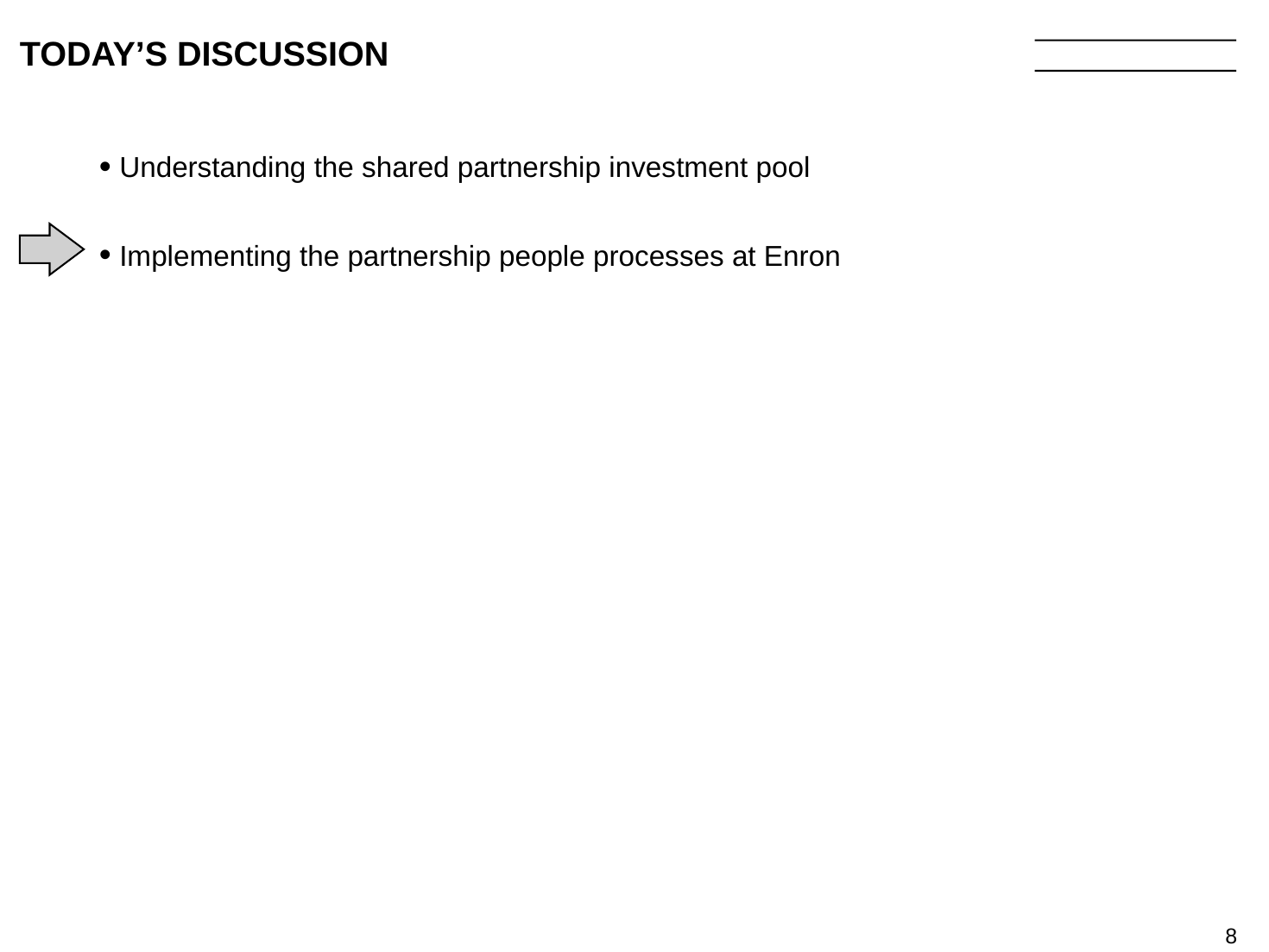

8
# TODAY’S DISCUSSION
Understanding the shared partnership investment pool
Implementing the partnership people processes at Enron